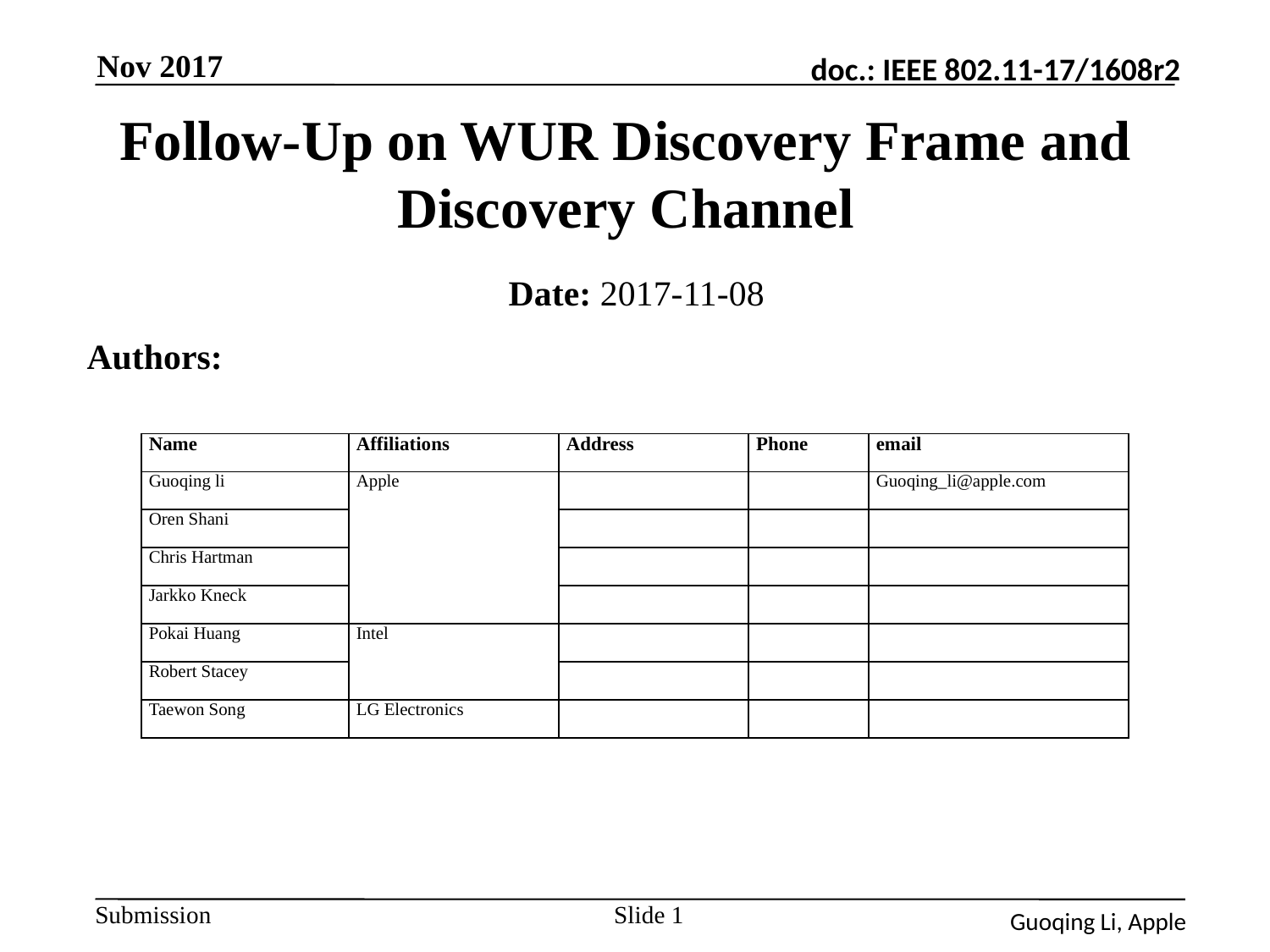

Nov 2017
# Follow-Up on WUR Discovery Frame and Discovery Channel
Date: 2017-11-08
Authors:
| Name | Affiliations | Address | Phone | email |
| --- | --- | --- | --- | --- |
| Guoqing li | Apple |  |  | Guoqing\_li@apple.com |
| Oren Shani |  |  |  |  |
| Chris Hartman |  |  |  |  |
| Jarkko Kneck |  |  |  |  |
| Pokai Huang | Intel |  |  |  |
| Robert Stacey |  |  |  |  |
| Taewon Song | LG Electronics |  |  |  |
Slide 1
Guoqing Li, Apple